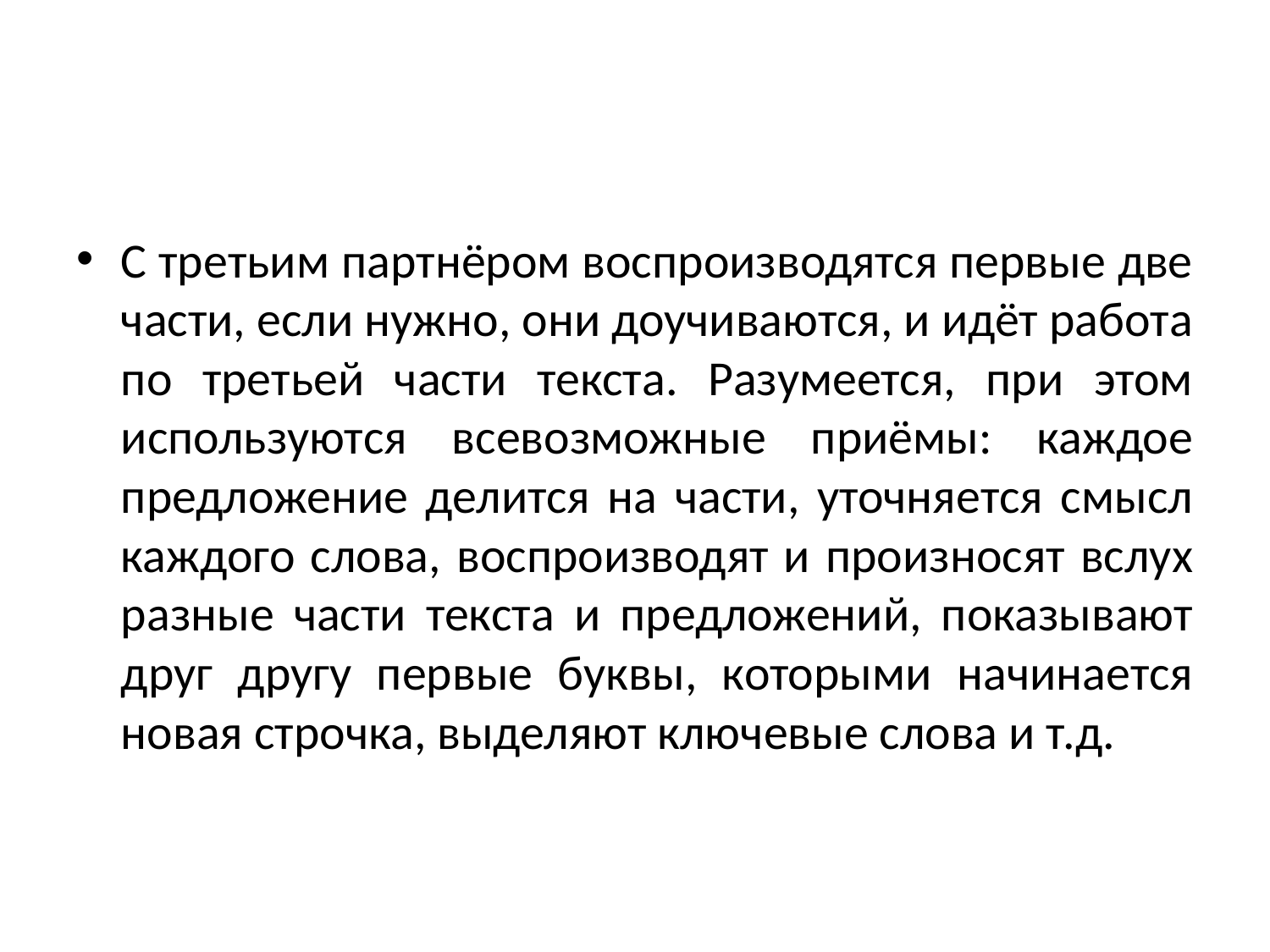

С третьим партнёром воспроизводятся первые две части, если нужно, они доучиваются, и идёт работа по третьей части текста. Разумеется, при этом используются всевозможные приёмы: каждое предложение делится на части, уточняется смысл каждого слова, воспроизводят и произносят вслух разные части текста и предложений, показывают друг другу первые буквы, которыми начинается новая строчка, выделяют ключевые слова и т.д.